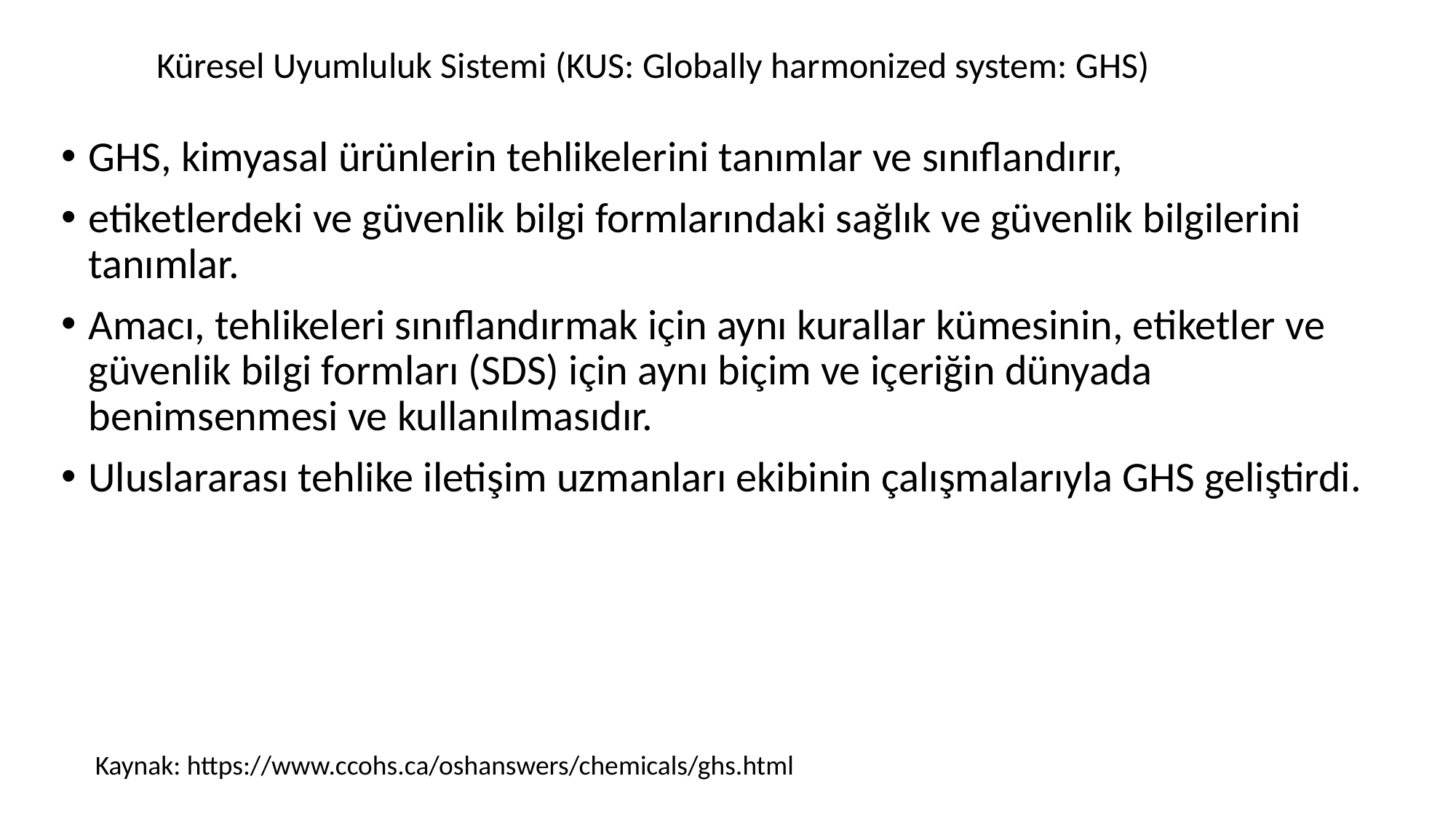

# Küresel Uyumluluk Sistemi (KUS: Globally harmonized system: GHS)
GHS, kimyasal ürünlerin tehlikelerini tanımlar ve sınıflandırır,
etiketlerdeki ve güvenlik bilgi formlarındaki sağlık ve güvenlik bilgilerini tanımlar.
Amacı, tehlikeleri sınıflandırmak için aynı kurallar kümesinin, etiketler ve güvenlik bilgi formları (SDS) için aynı biçim ve içeriğin dünyada benimsenmesi ve kullanılmasıdır.
Uluslararası tehlike iletişim uzmanları ekibinin çalışmalarıyla GHS geliştirdi.
Kaynak: https://www.ccohs.ca/oshanswers/chemicals/ghs.html